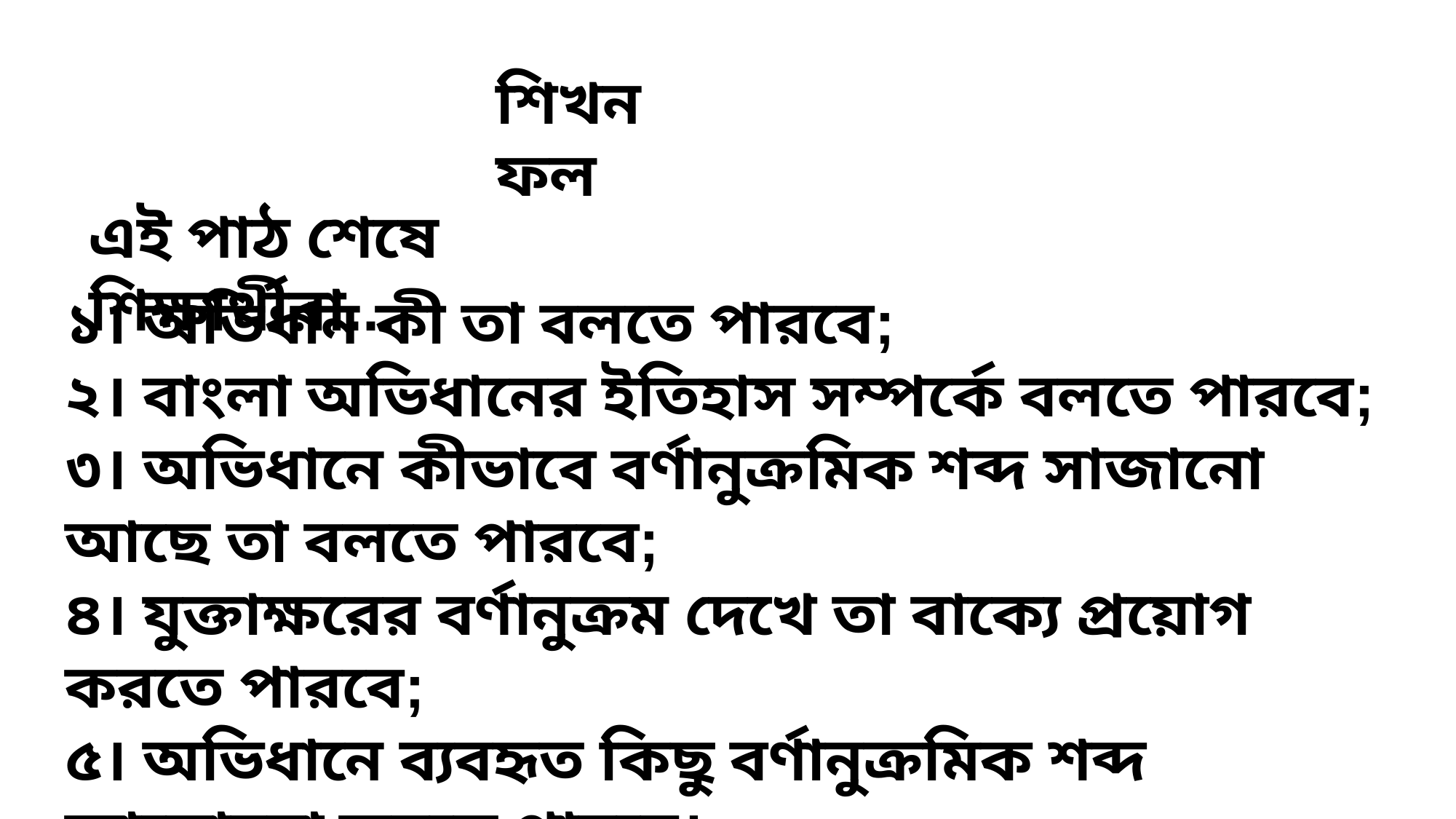

শিখনফল
এই পাঠ শেষে শিক্ষার্থীরা...
১। অভিধান কী তা বলতে পারবে;
২। বাংলা অভিধানের ইতিহাস সম্পর্কে বলতে পারবে;
৩। অভিধানে কীভাবে বর্ণানুক্রমিক শব্দ সাজানো আছে তা বলতে পারবে;
৪। যুক্তাক্ষরের বর্ণানুক্রম দেখে তা বাক্যে প্রয়োগ করতে পারবে;
৫। অভিধানে ব্যবহৃত কিছু বর্ণানুক্রমিক শব্দ আলোচনা করতে পারবে।